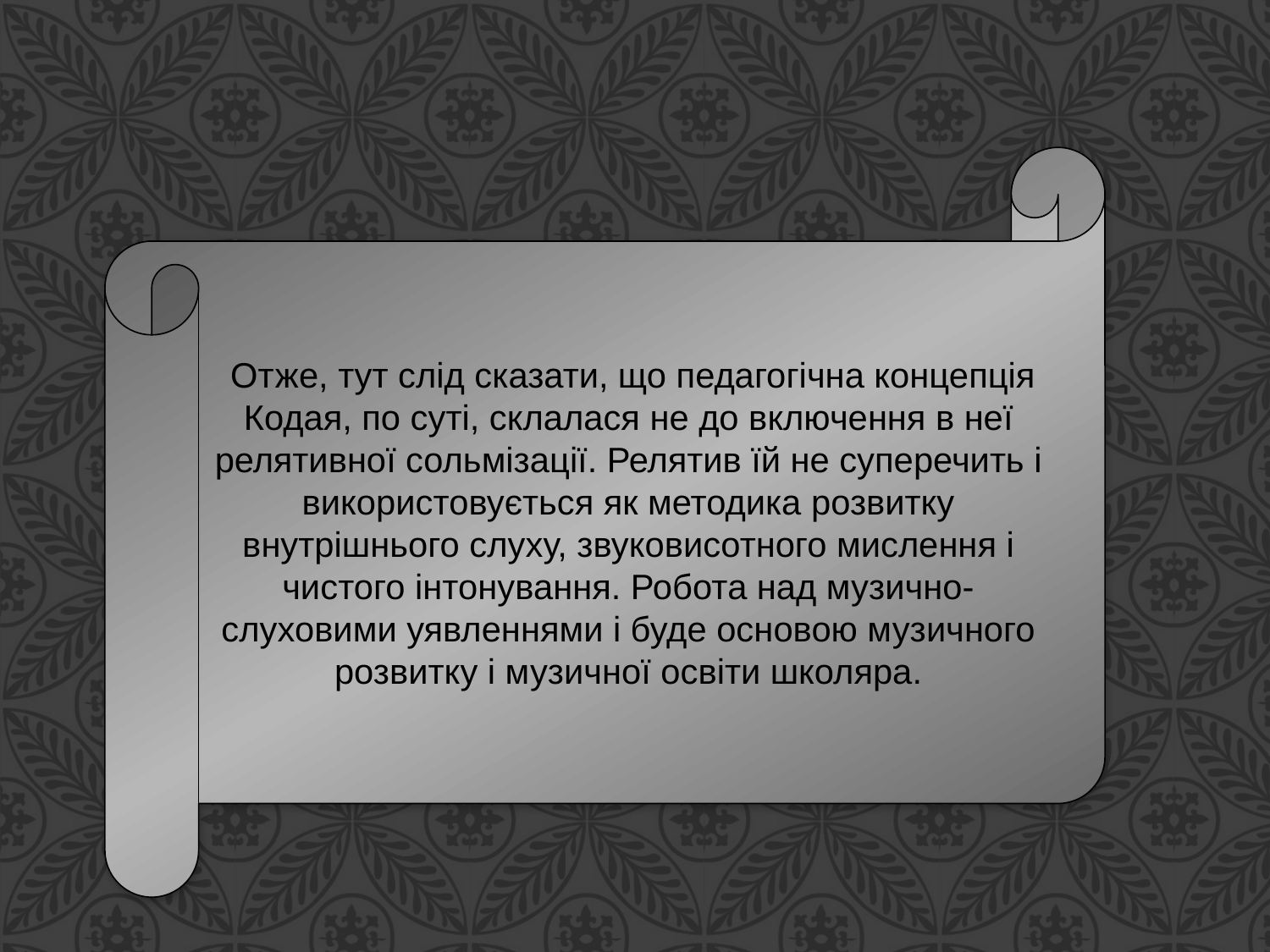

Отже, тут слід сказати, що педагогічна концепція Кодая, по суті, склалася не до включення в неї релятивної сольмізації. Релятив їй не суперечить і використовується як методика розвитку внутрішнього слуху, звуковисотного мислення і чистого інтонування. Робота над музично-слуховими уявленнями і буде основою музичного розвитку і музичної освіти школяра.